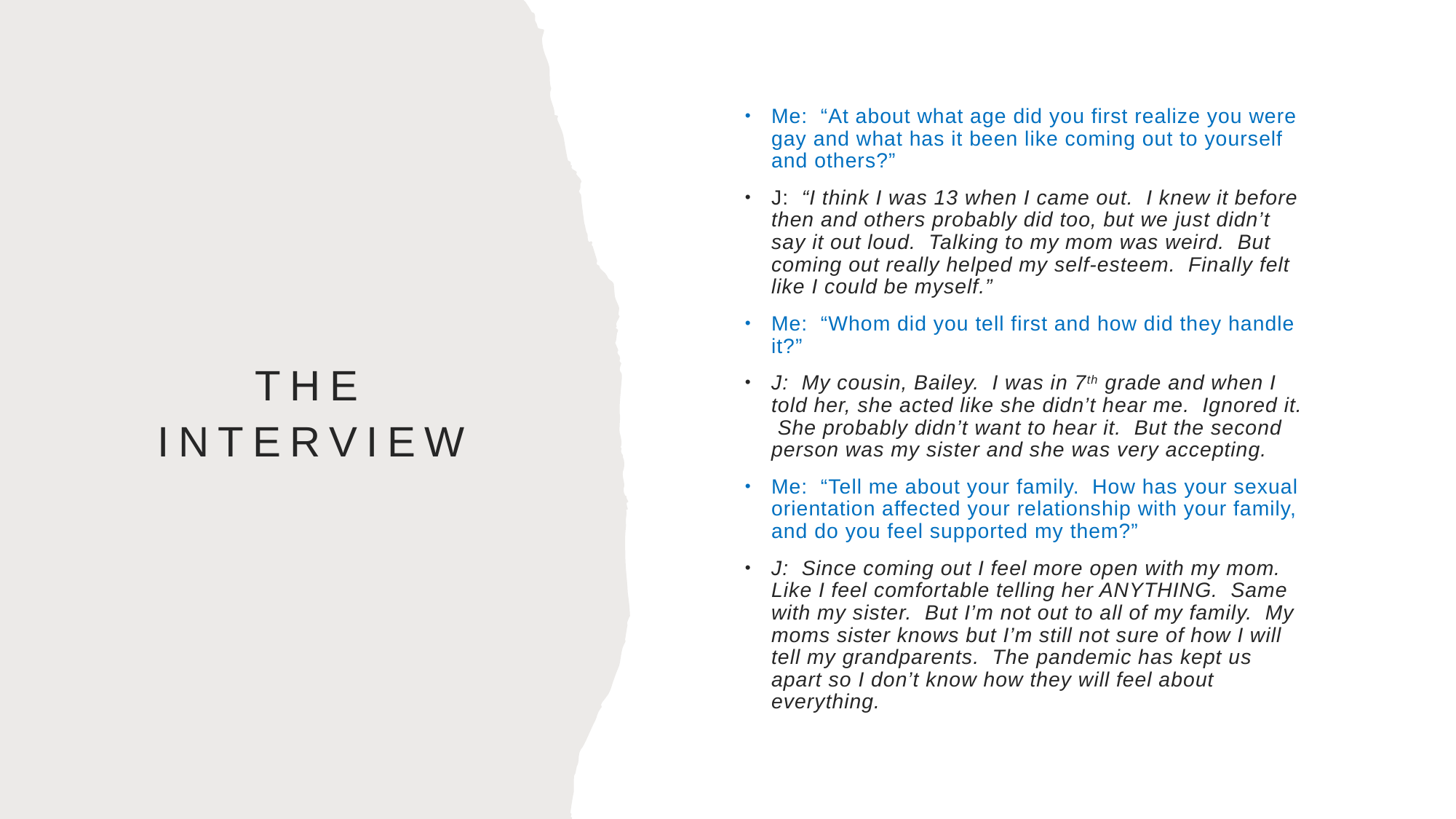

Me:  “At about what age did you first realize you were gay and what has it been like coming out to yourself and others?”
J:  “I think I was 13 when I came out.  I knew it before then and others probably did too, but we just didn’t say it out loud.  Talking to my mom was weird.  But coming out really helped my self-esteem.  Finally felt like I could be myself.”
Me:  “Whom did you tell first and how did they handle it?”
J:  My cousin, Bailey.  I was in 7th grade and when I told her, she acted like she didn’t hear me.  Ignored it.  She probably didn’t want to hear it.  But the second person was my sister and she was very accepting.
Me:  “Tell me about your family.  How has your sexual orientation affected your relationship with your family, and do you feel supported my them?”
J:  Since coming out I feel more open with my mom. Like I feel comfortable telling her ANYTHING.  Same with my sister.  But I’m not out to all of my family.  My moms sister knows but I’m still not sure of how I will tell my grandparents.  The pandemic has kept us apart so I don’t know how they will feel about everything.
# The Interview